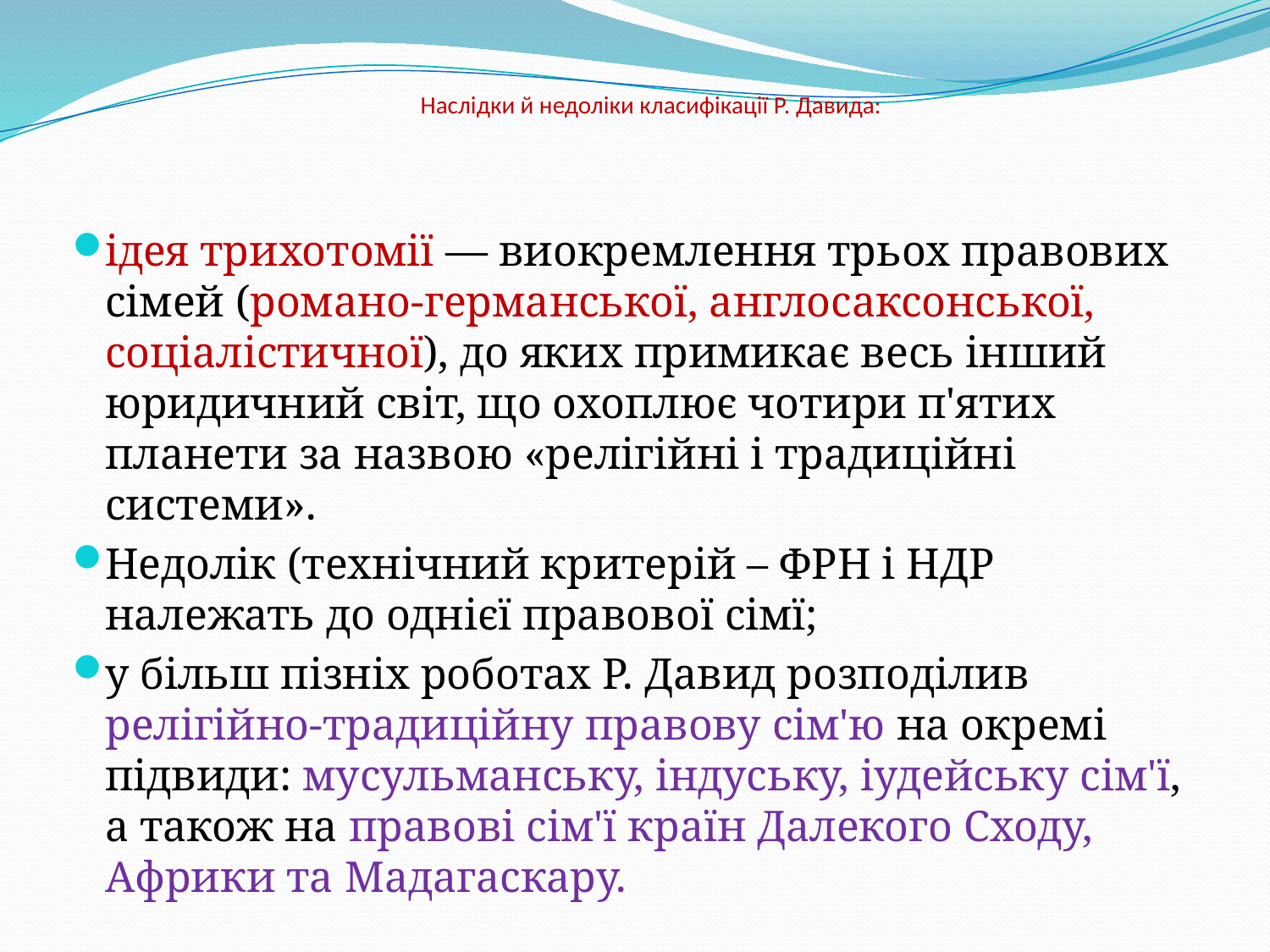

# Наслідки й недоліки класифікації Р. Давида:

ідея трихотомії — виокремлення трьох правових сімей (романо-германської, англосаксонської, соціалістичної), до яких примикає весь інший юридичний світ, що охоплює чотири п'ятих планети за назвою «релігійні і традиційні системи».
Недолік (технічний критерій – ФРН і НДР належать до однієї правової сімї;
у більш пізніх роботах Р. Давид розподілив релігійно-традиційну правову сім'ю на окремі підвиди: мусульманську, індуську, іудейську сім'ї, а також на правові сім'ї країн Далекого Сходу, Африки та Мадагаскару.